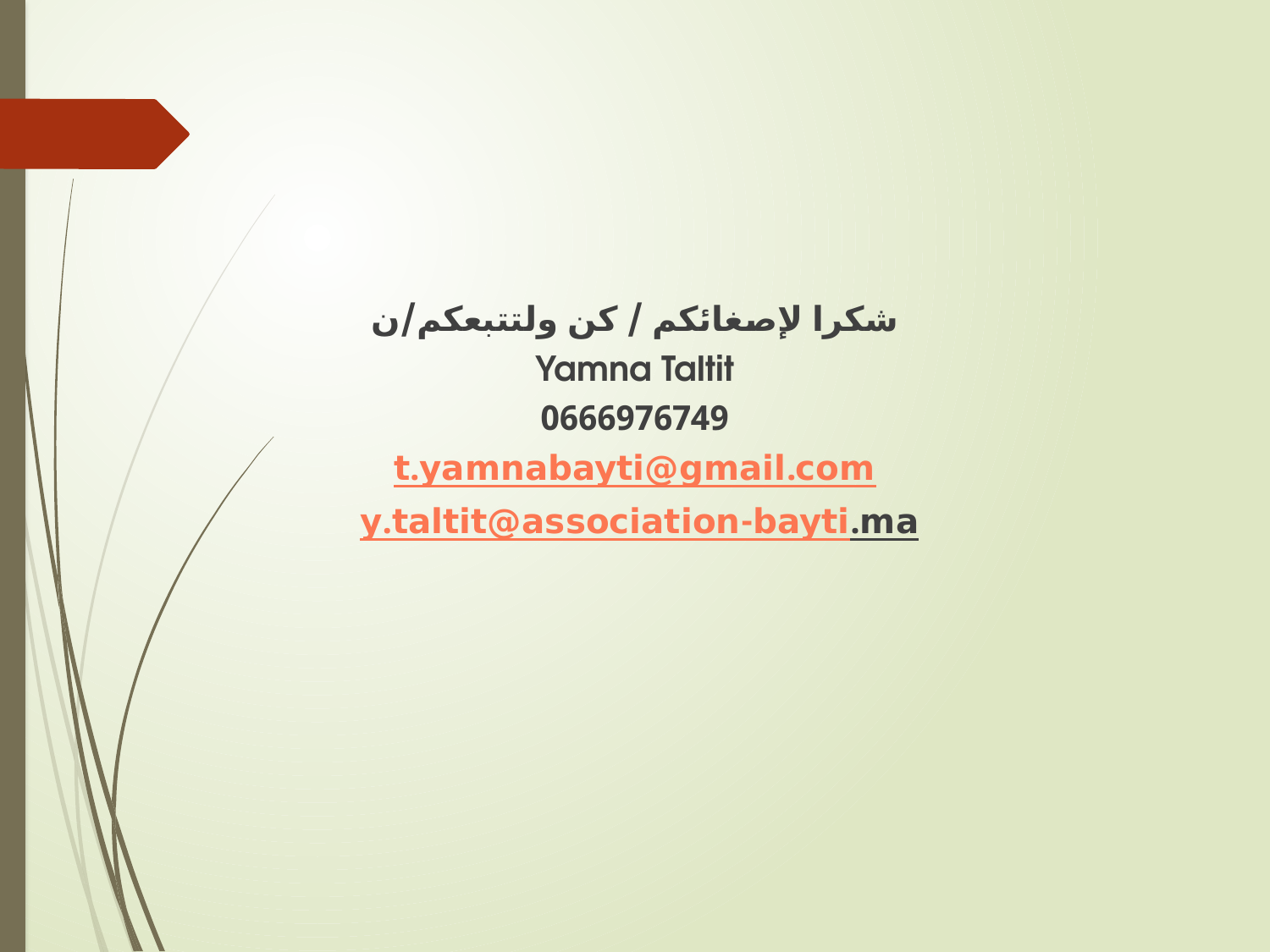

شكرا لإصغائكم / كن ولتتبعكم/ن
Yamna Taltit
0666976749
t.yamnabayti@gmail.com
y.taltit@association-bayti.ma